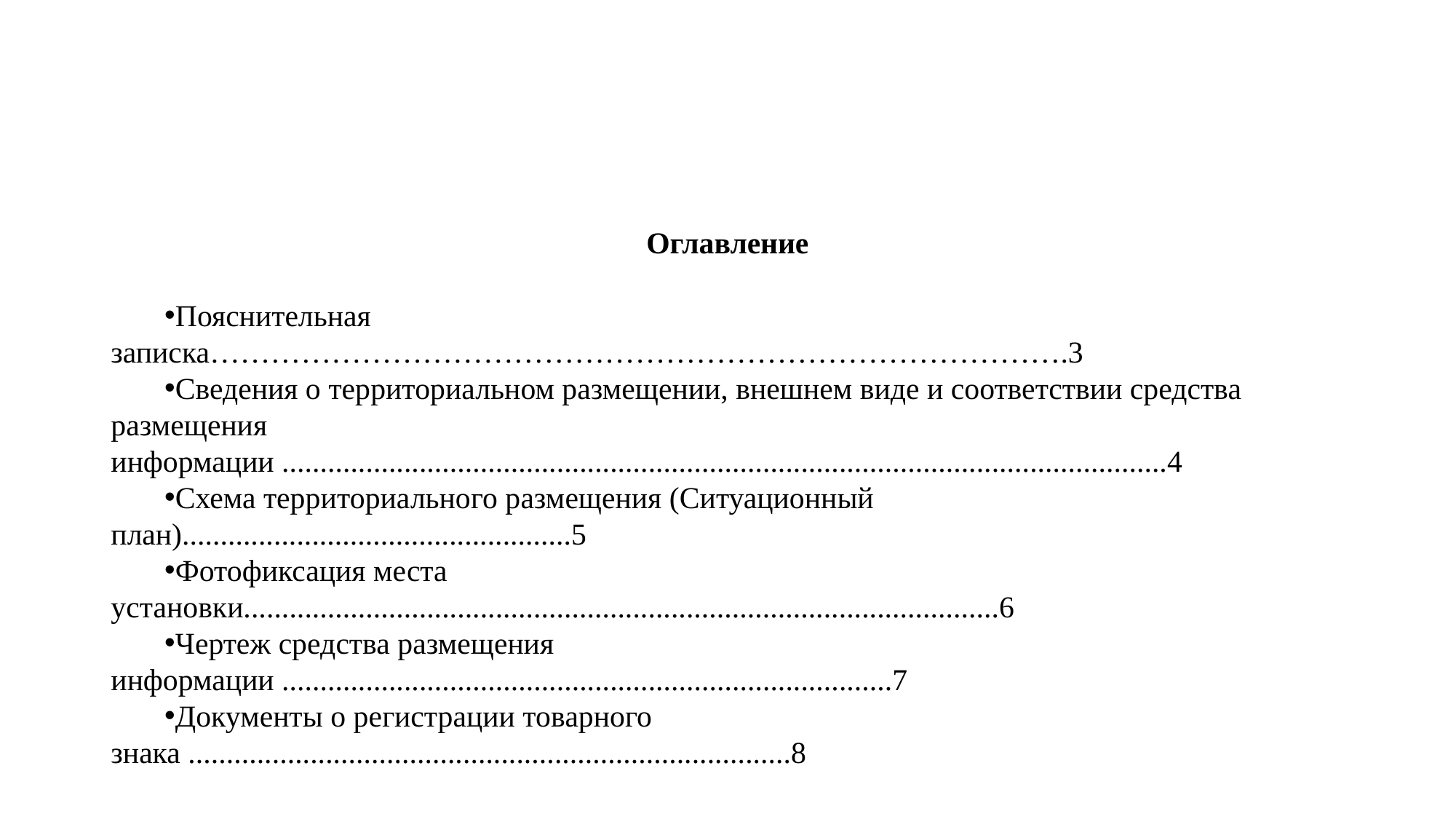

Оглавление

Пояснительная записка………………………………………………………………………….3
Сведения о территориальном размещении, внешнем виде и соответствии средства размещения информации ....................................................................................................................4
Схема территориального размещения (Ситуационный план)...................................................5
Фотофиксация места установки...................................................................................................6
Чертеж средства размещения информации ................................................................................7
Документы о регистрации товарного знака ...............................................................................8